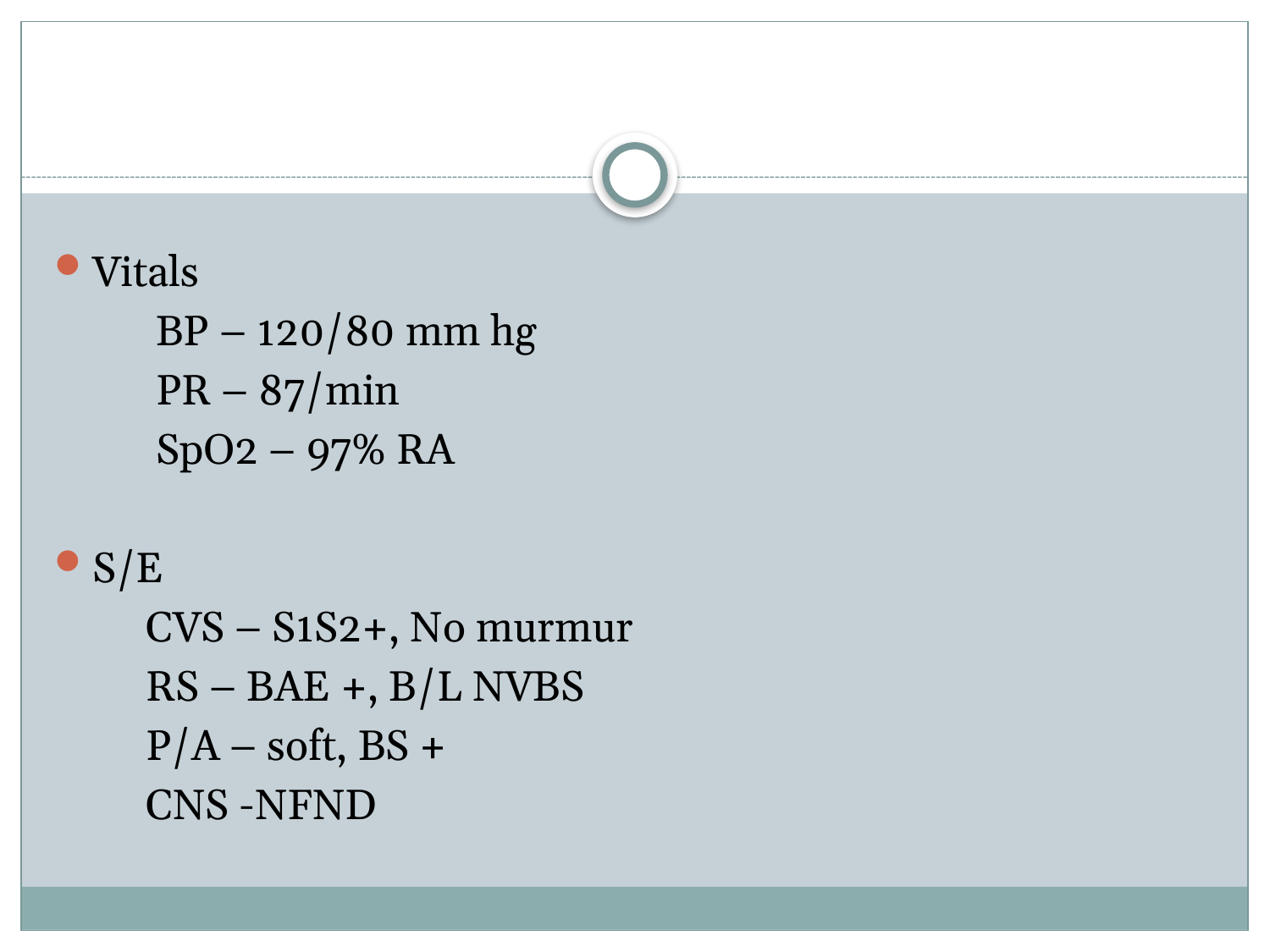

#
Vitals
          BP – 120/80 mm hg
          PR – 87/min
          SpO2 – 97% RA

S/E
         CVS – S1S2+, No murmur
         RS – BAE +, B/L NVBS
         P/A – soft, BS +
         CNS -NFND